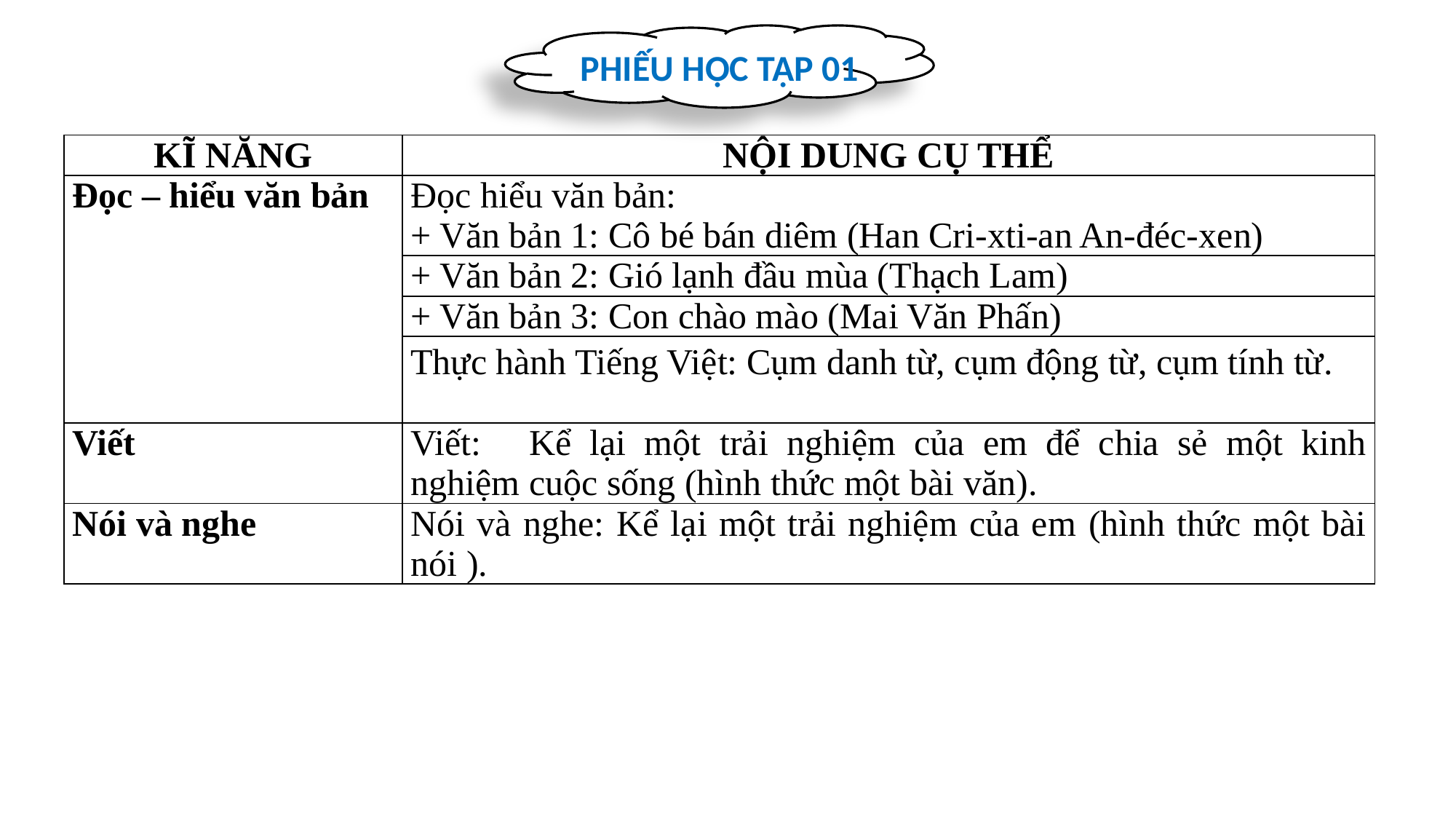

PHIẾU HỌC TẬP 01
| KĨ NĂNG | NỘI DUNG CỤ THỂ |
| --- | --- |
| Đọc – hiểu văn bản | Đọc hiểu văn bản: + Văn bản 1: Cô bé bán diêm (Han Cri-xti-an An-đéc-xen) |
|  | + Văn bản 2: Gió lạnh đầu mùa (Thạch Lam) |
|  | + Văn bản 3: Con chào mào (Mai Văn Phấn) |
|  | Thực hành Tiếng Việt: Cụm danh từ, cụm động từ, cụm tính từ. |
| Viết | Viết: Kể lại một trải nghiệm của em để chia sẻ một kinh nghiệm cuộc sống (hình thức một bài văn). |
| Nói và nghe | Nói và nghe: Kể lại một trải nghiệm của em (hình thức một bài nói ). |